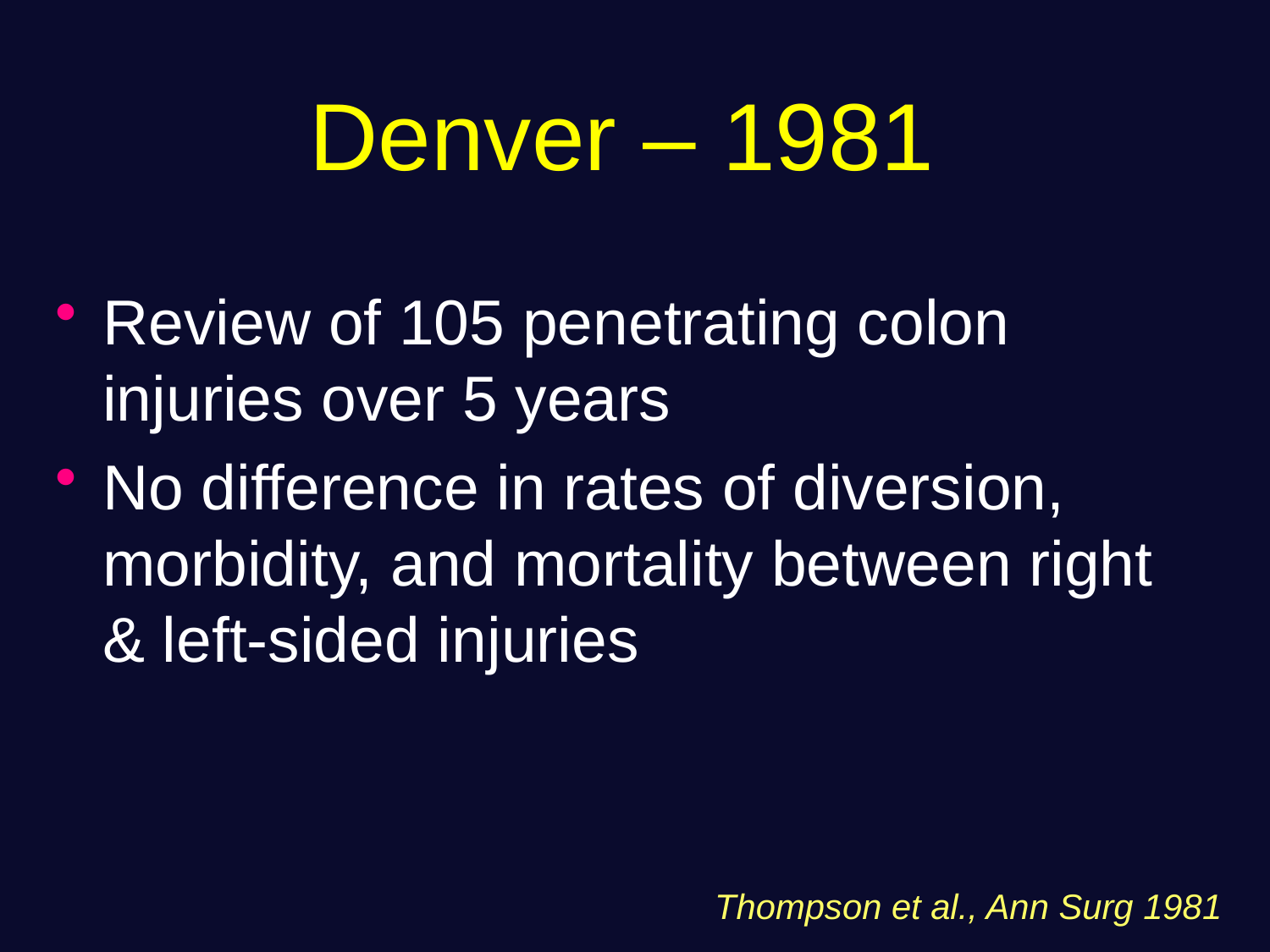

# Denver – 1981
Review of 105 penetrating colon injuries over 5 years
No difference in rates of diversion, morbidity, and mortality between right & left-sided injuries
Thompson et al., Ann Surg 1981